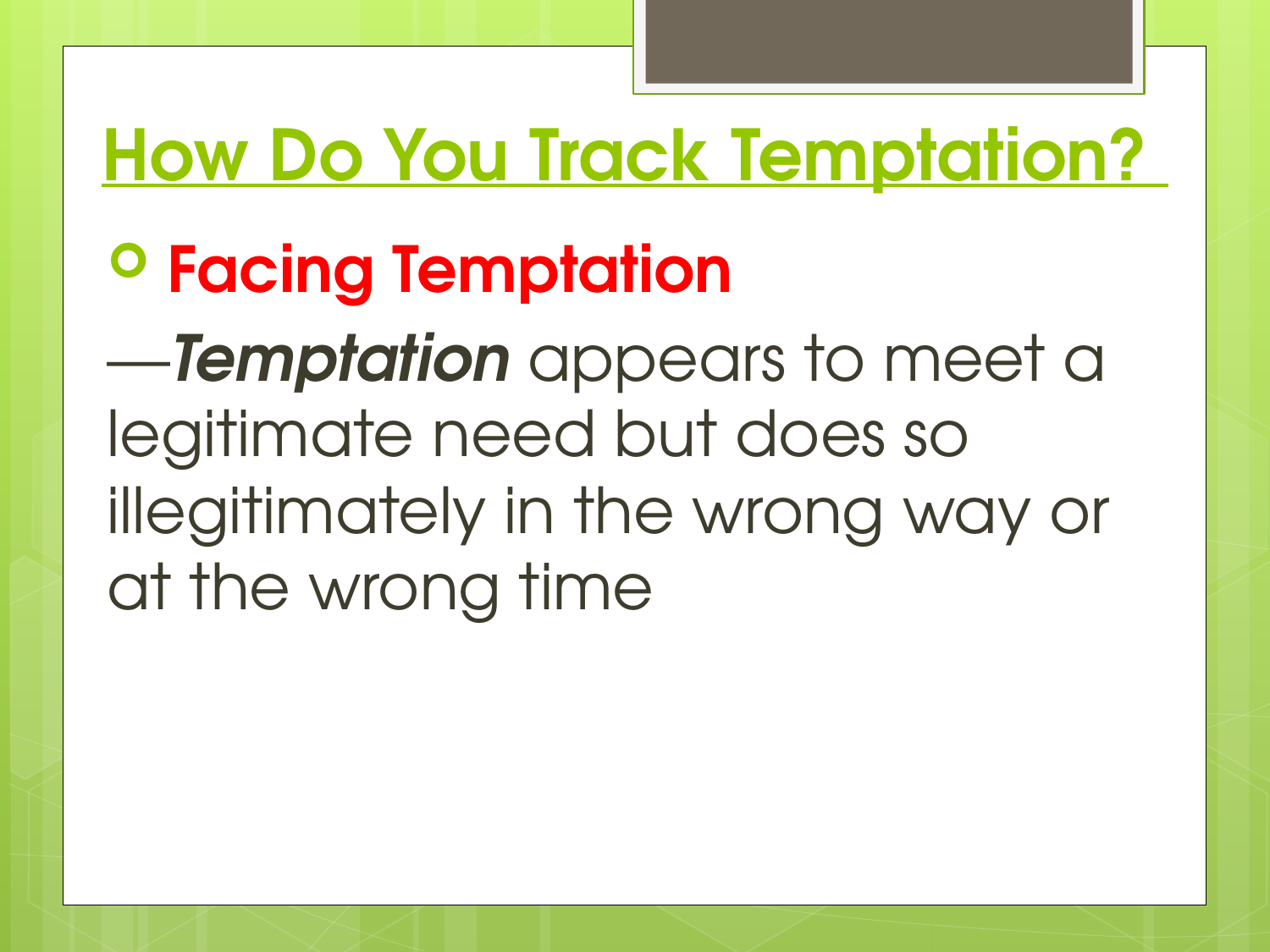

# How Do You Track Temptation?
 Facing Temptation
—Temptation appears to meet a legitimate need but does so illegitimately in the wrong way or at the wrong time